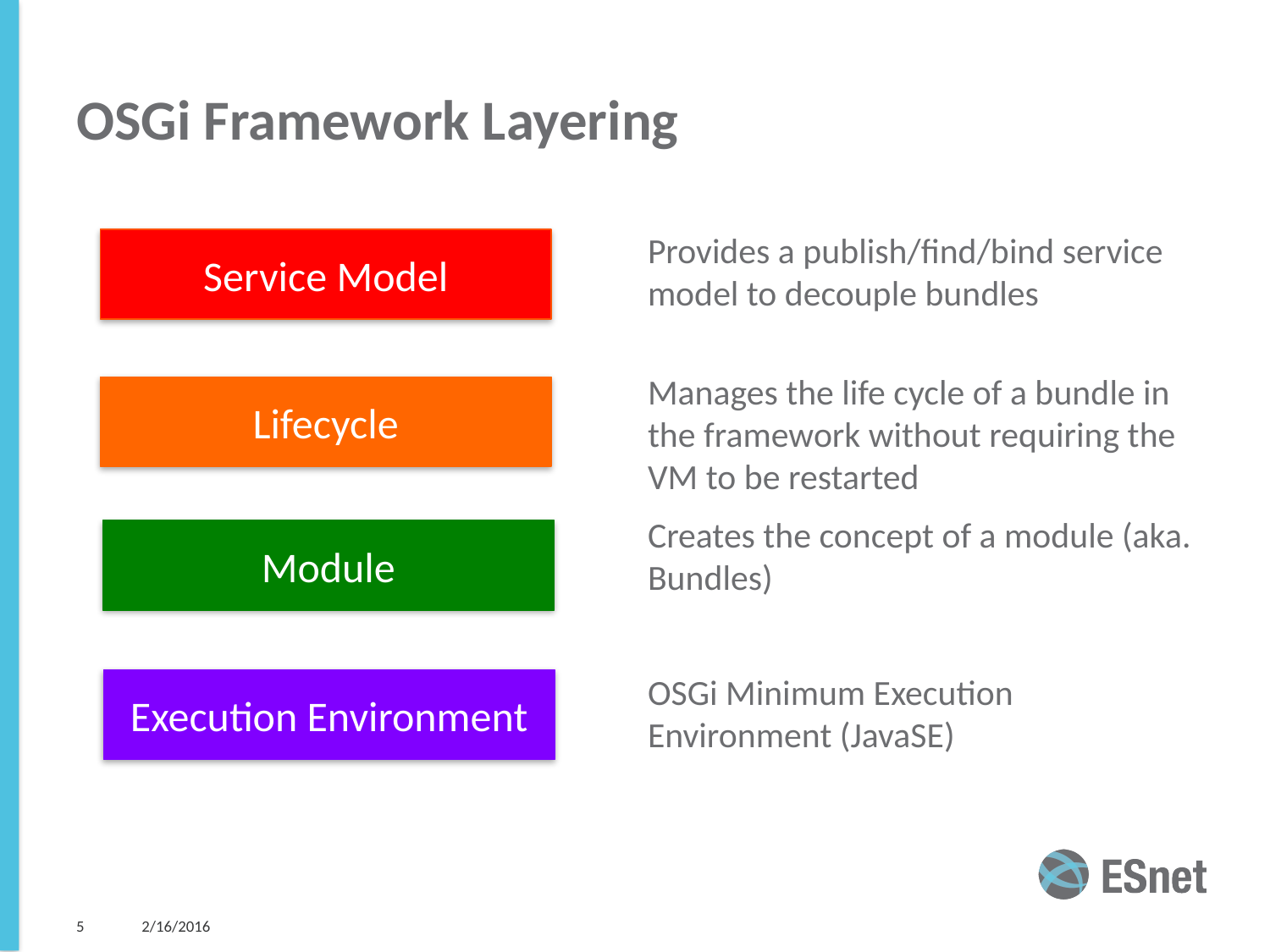

# OSGi Framework Layering
Provides a publish/find/bind service model to decouple bundles

Manages the life cycle of a bundle in the framework without requiring the VM to be restarted
Creates the concept of a module (aka. Bundles)

OSGi Minimum Execution Environment (JavaSE)
Service Model
Lifecycle
Module
Execution Environment
5
2/16/2016